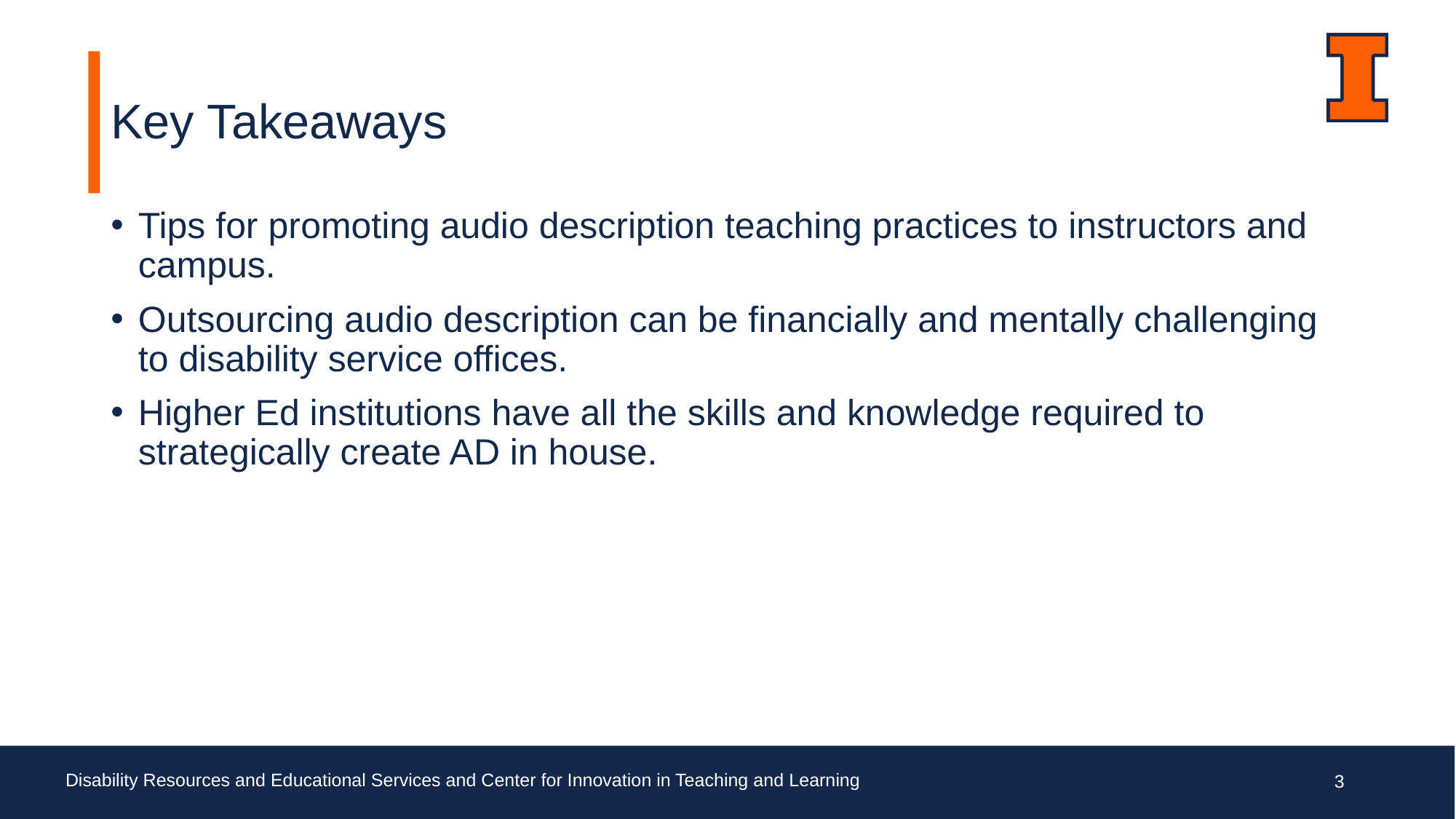

# Key Takeaways
Tips for promoting audio description teaching practices to instructors and campus.
Outsourcing audio description can be financially and mentally challenging to disability service offices.
Higher Ed institutions have all the skills and knowledge required to strategically create AD in house.
Disability Resources and Educational Services and Center for Innovation in Teaching and Learning
3